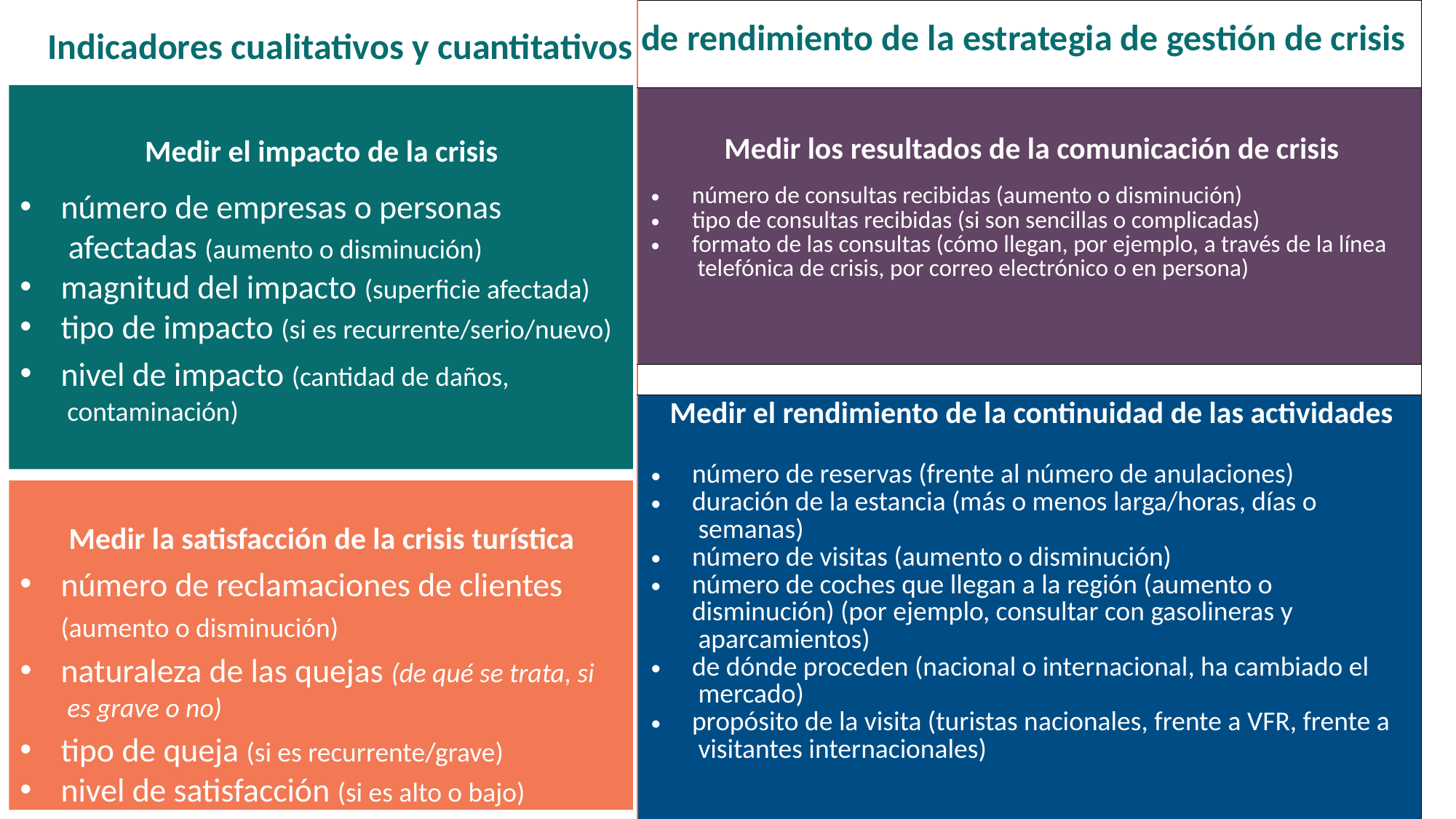

| de rendimiento de la estrategia de gestión de crisis |
| --- |
| Medir los resultados de la comunicación de crisis número de consultas recibidas (aumento o disminución) tipo de consultas recibidas (si son sencillas o complicadas) formato de las consultas (cómo llegan, por ejemplo, a través de la línea telefónica de crisis, por correo electrónico o en persona) |
|  |
| Medir el rendimiento de la continuidad de las actividades número de reservas (frente al número de anulaciones) duración de la estancia (más o menos larga/horas, días o semanas) número de visitas (aumento o disminución) número de coches que llegan a la región (aumento o disminución) (por ejemplo, consultar con gasolineras y aparcamientos) de dónde proceden (nacional o internacional, ha cambiado el mercado) propósito de la visita (turistas nacionales, frente a VFR, frente a visitantes internacionales) |
# Indicadores cualitativos y cuantitativos

Medir el impacto de la crisis
número de empresas o personas  afectadas (aumento o disminución)
magnitud del impacto (superficie afectada)
tipo de impacto (si es recurrente/serio/nuevo)
nivel de impacto (cantidad de daños,  contaminación)

Medir la satisfacción de la crisis turística
número de reclamaciones de clientes
(aumento o disminución)
naturaleza de las quejas (de qué se trata, si  es grave o no)
tipo de queja (si es recurrente/grave)
nivel de satisfacción (si es alto o bajo)